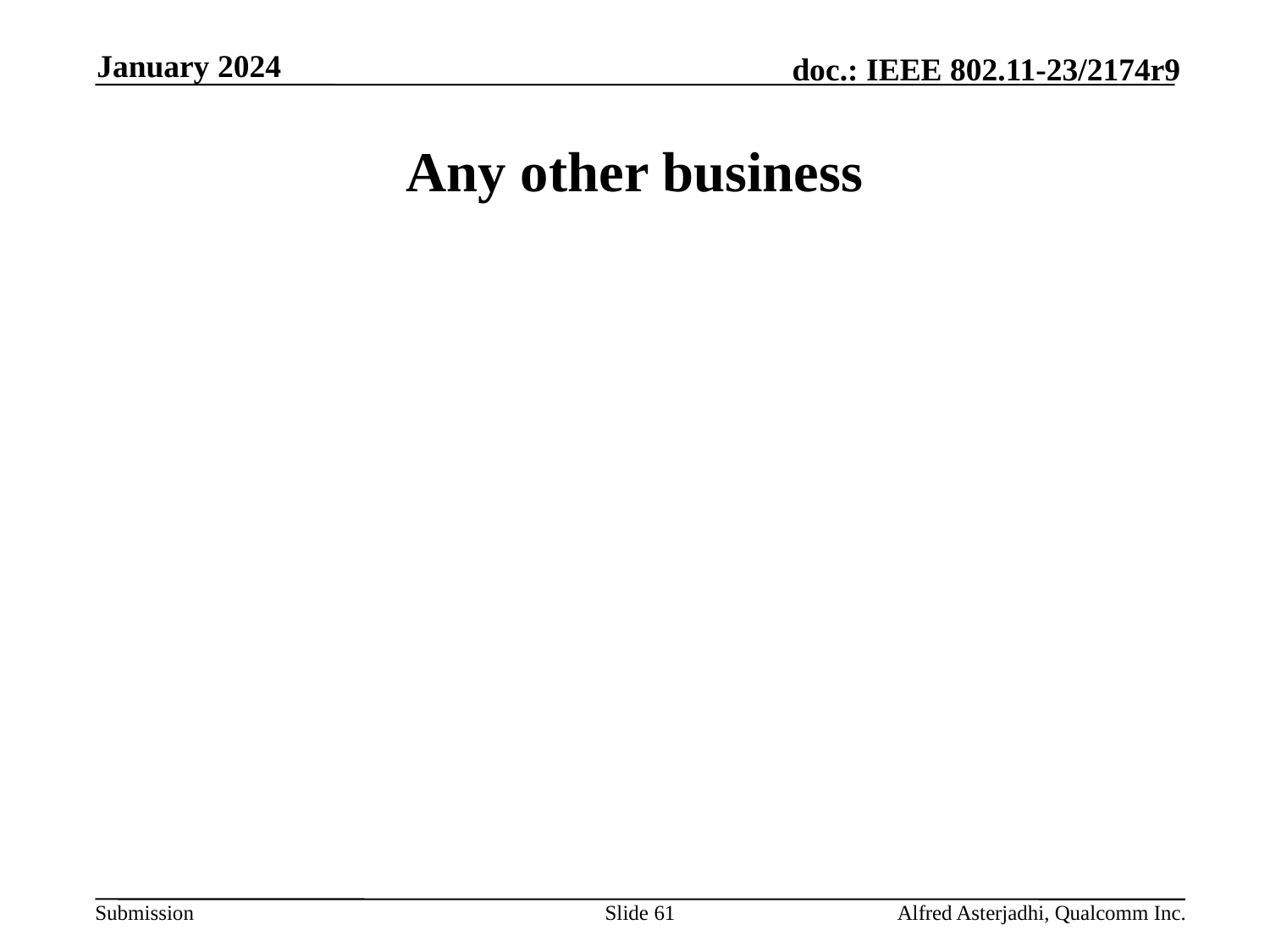

January 2024
# Any other business

Slide 61
Alfred Asterjadhi, Qualcomm Inc.